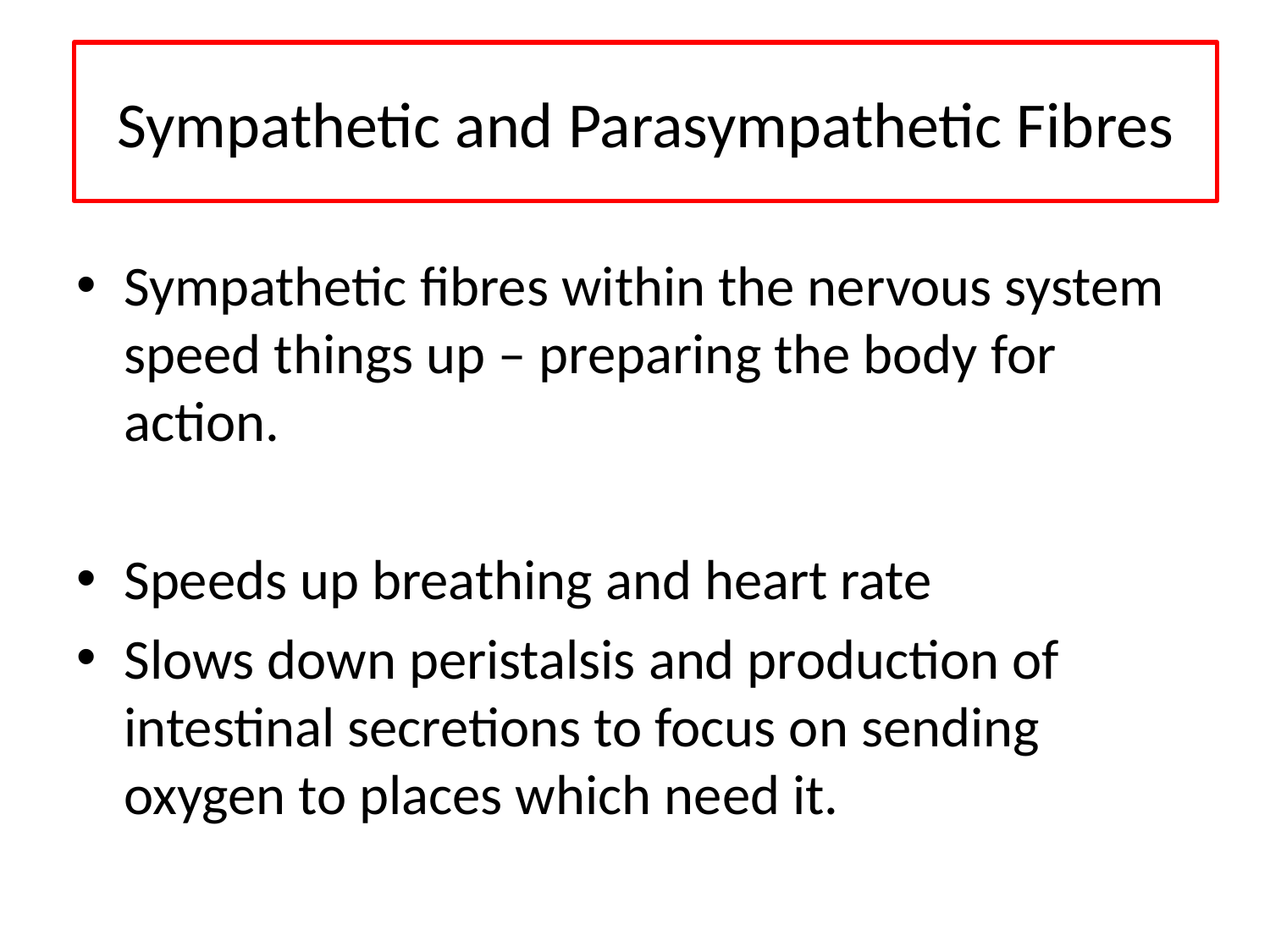

Sympathetic and Parasympathetic Fibres
Sympathetic fibres within the nervous system speed things up – preparing the body for action.

Speeds up breathing and heart rate
Slows down peristalsis and production of intestinal secretions to focus on sending oxygen to places which need it.